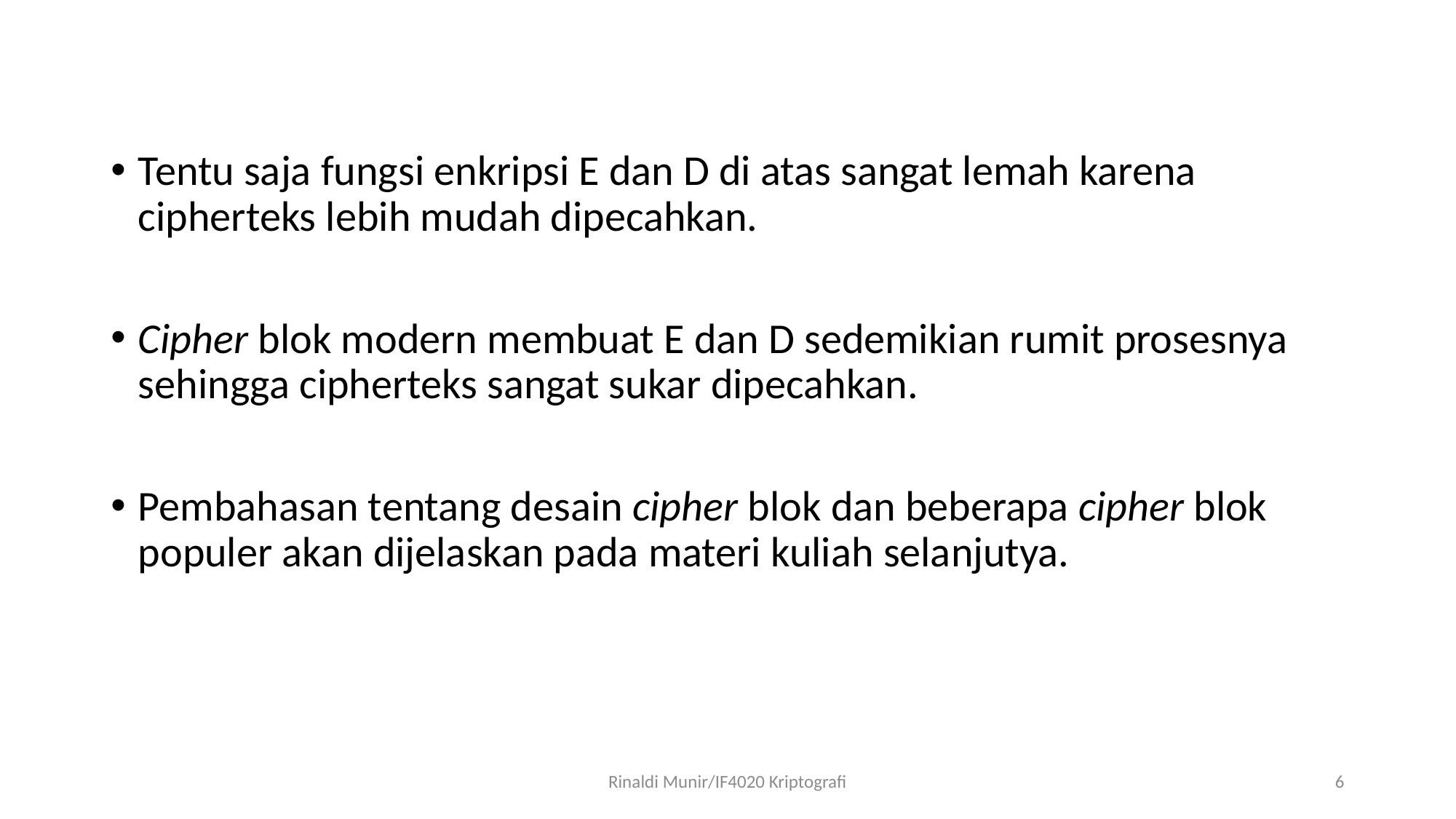

Tentu saja fungsi enkripsi E dan D di atas sangat lemah karena cipherteks lebih mudah dipecahkan.

Cipher blok modern membuat E dan D sedemikian rumit prosesnya sehingga cipherteks sangat sukar dipecahkan.

Pembahasan tentang desain cipher blok dan beberapa cipher blok populer akan dijelaskan pada materi kuliah selanjutya.
Rinaldi Munir/IF4020 Kriptografi
6